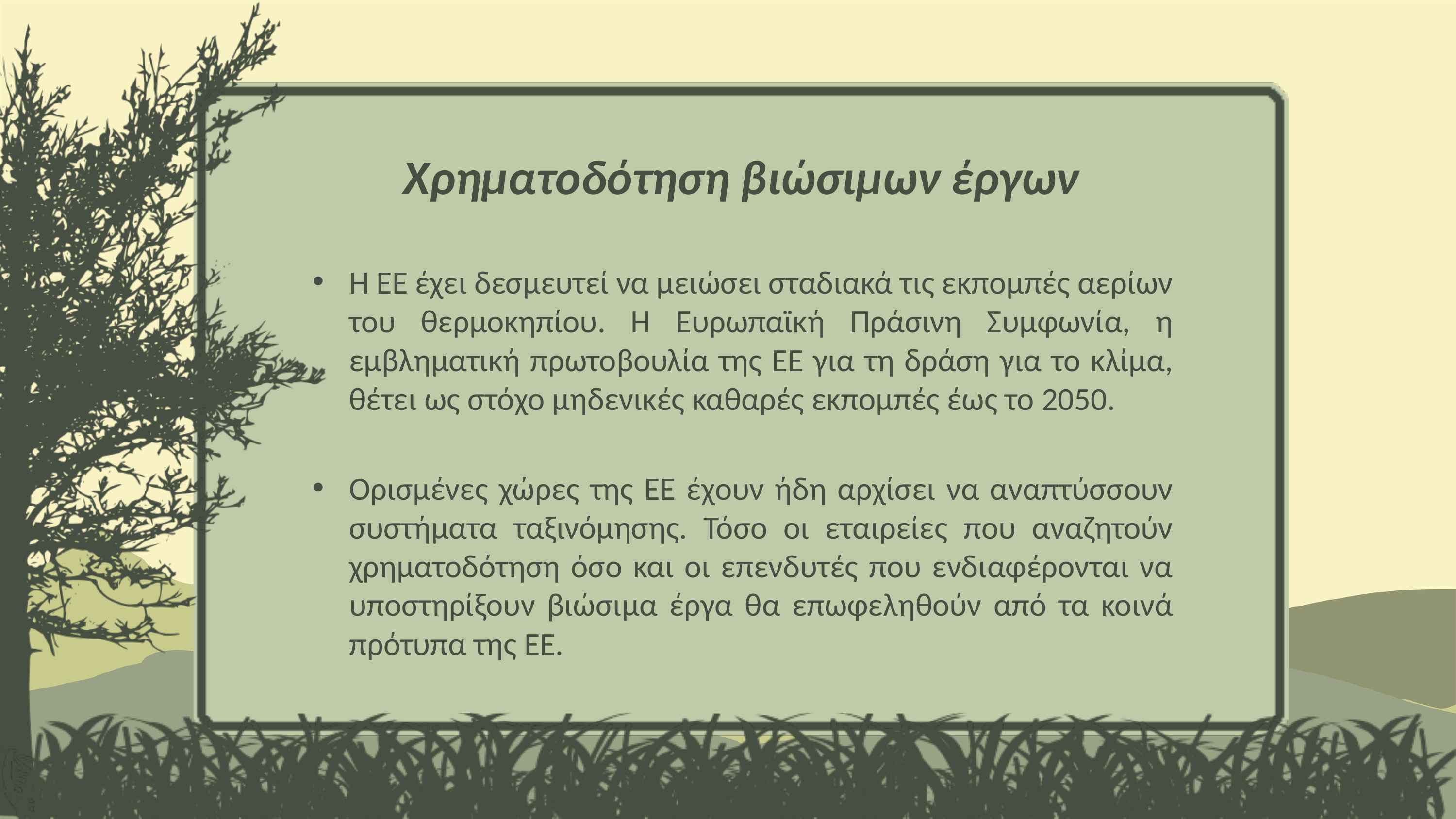

:
Χρηματοδότηση βιώσιμων έργων

Η ΕΕ έχει δεσμευτεί να μειώσει σταδιακά τις εκπομπές αερίων του θερμοκηπίου. Η Ευρωπαϊκή Πράσινη Συμφωνία, η εμβληματική πρωτοβουλία της ΕΕ για τη δράση για το κλίμα, θέτει ως στόχο μηδενικές καθαρές εκπομπές έως το 2050.

Ορισμένες χώρες της ΕΕ έχουν ήδη αρχίσει να αναπτύσσουν συστήματα ταξινόμησης. Τόσο οι εταιρείες που αναζητούν χρηματοδότηση όσο και οι επενδυτές που ενδιαφέρονται να υποστηρίξουν βιώσιμα έργα θα επωφεληθούν από τα κοινά πρότυπα της ΕΕ.